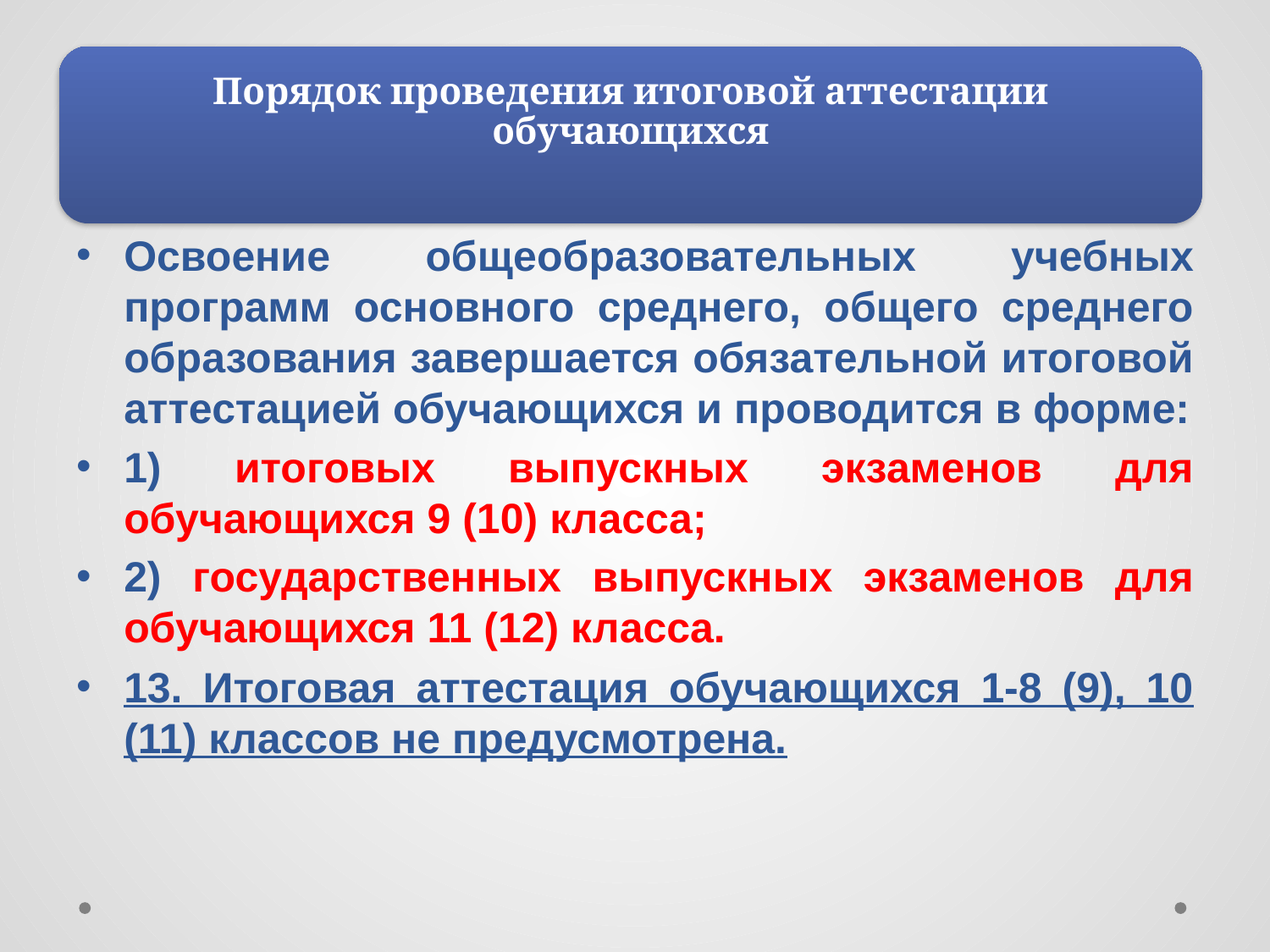

Порядок проведения итоговой аттестации обучающихся
Освоение общеобразовательных учебных программ основного среднего, общего среднего образования завершается обязательной итоговой аттестацией обучающихся и проводится в форме:
1) итоговых выпускных экзаменов для обучающихся 9 (10) класса;
2) государственных выпускных экзаменов для обучающихся 11 (12) класса.
13. Итоговая аттестация обучающихся 1-8 (9), 10 (11) классов не предусмотрена.